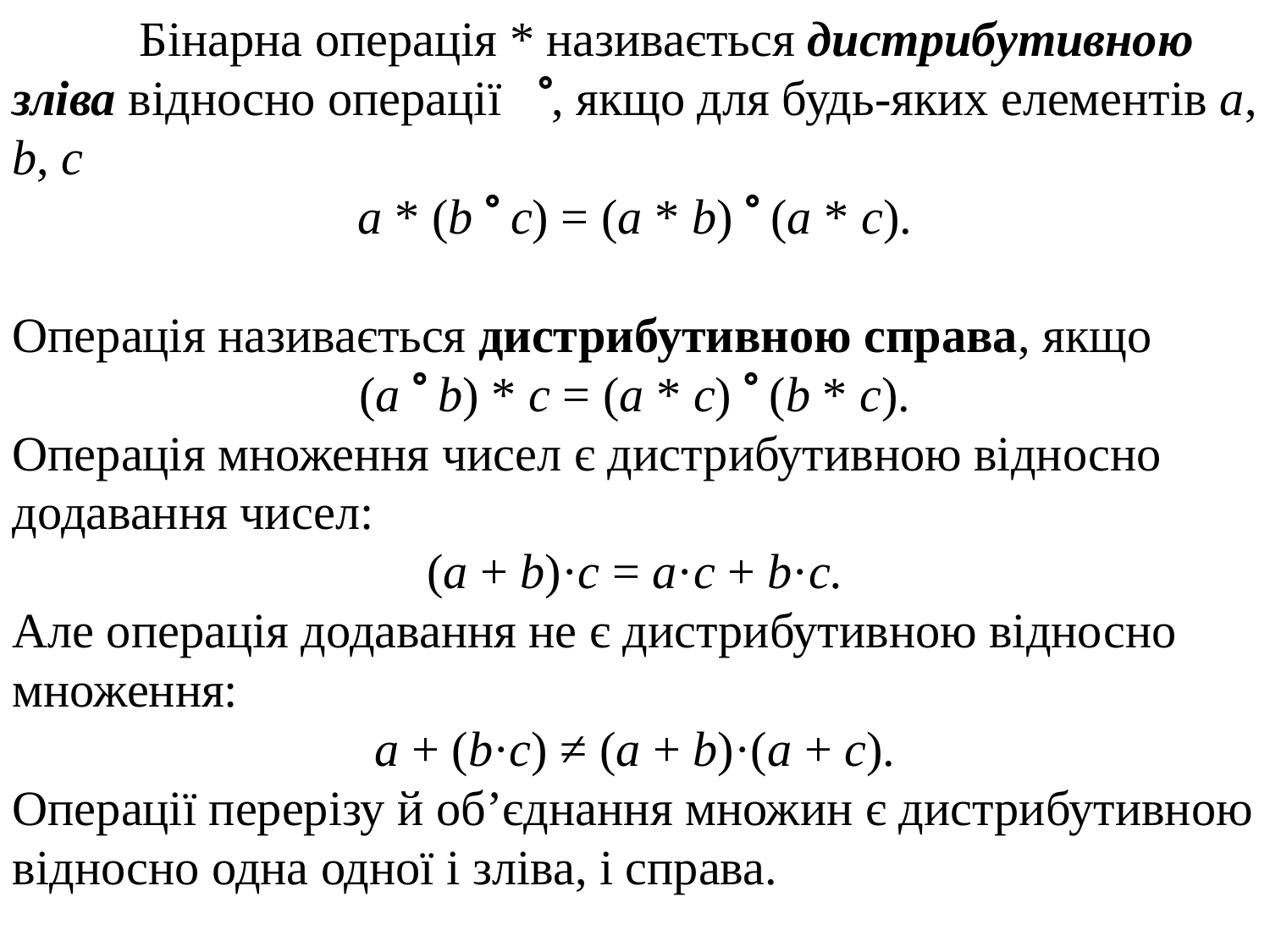

Бінарна операція * називається дистрибутивною зліва відносно операції   °, якщо для будь-яких елементів a, b, c
а * (b ° c) = (a * b) ° (a * c).

Операція називається дистрибутивною справа, якщо
(a ° b) * c = (a * c) ° (b * c).
Операція множення чисел є дистрибутивною відносно додавання чисел:
(a + b)·c = a·c + b·c.
Але операція додавання не є дистрибутивною відносно множення:
a + (b·c) ≠ (a + b)·(a + c).
Операції перерізу й об’єднання множин є дистрибутивною відносно одна одної і зліва, і справа.